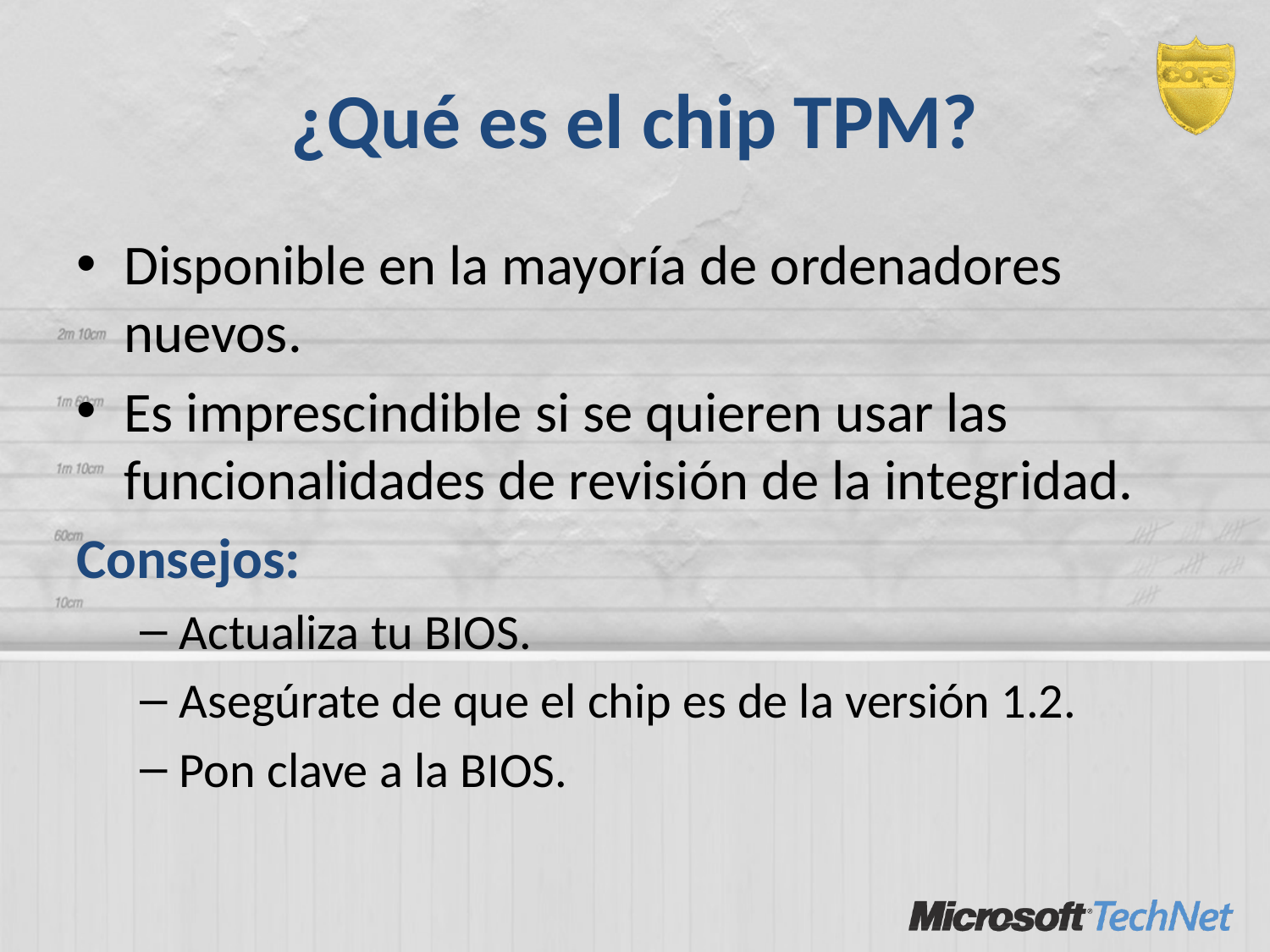

# ¿Qué es el chip TPM?
Disponible en la mayoría de ordenadores nuevos.
Es imprescindible si se quieren usar las funcionalidades de revisión de la integridad.
Consejos:
Actualiza tu BIOS.
Asegúrate de que el chip es de la versión 1.2.
Pon clave a la BIOS.